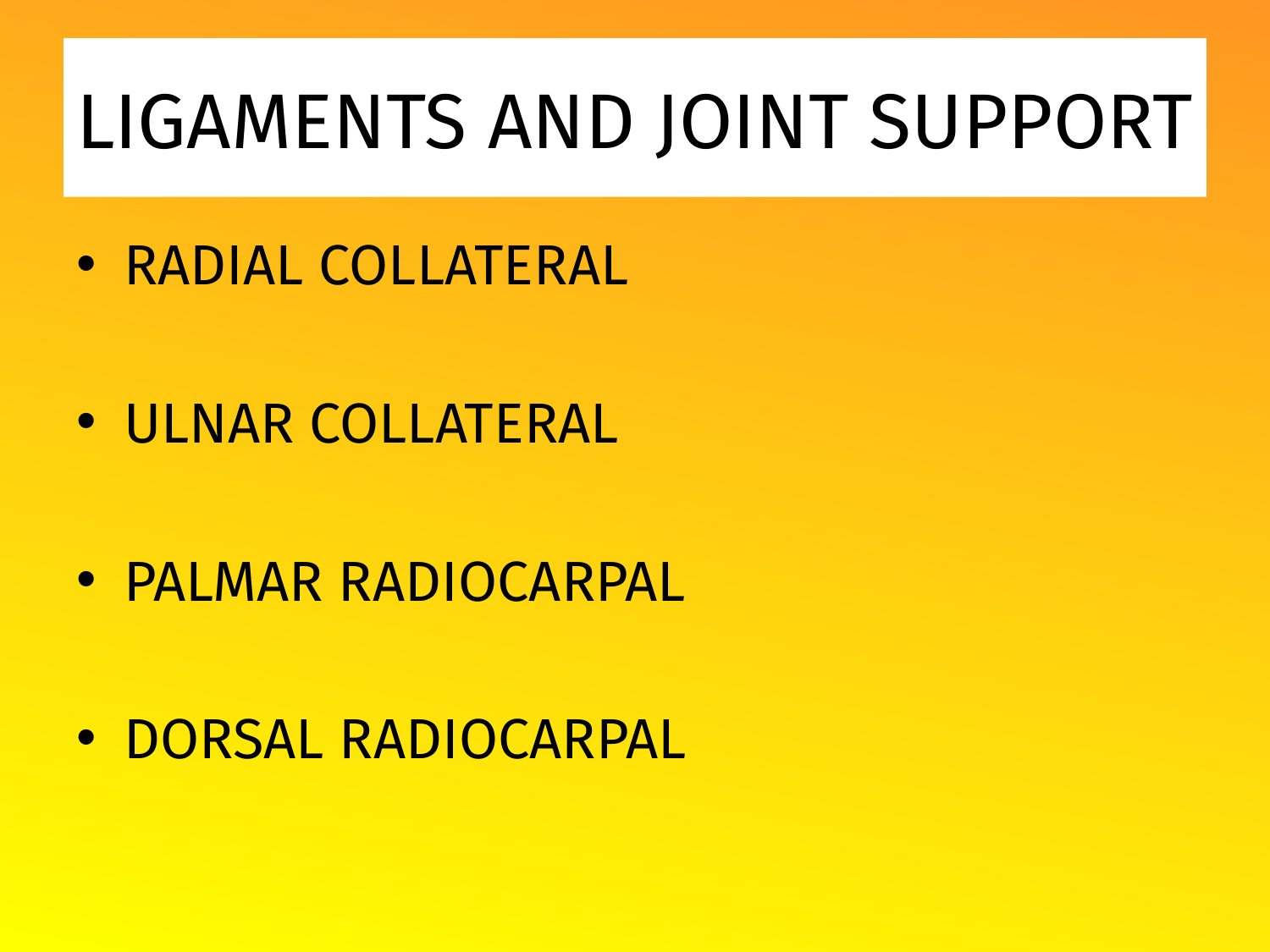

# LIGAMENTS AND JOINT SUPPORT
RADIAL COLLATERAL

ULNAR COLLATERAL

PALMAR RADIOCARPAL

DORSAL RADIOCARPAL